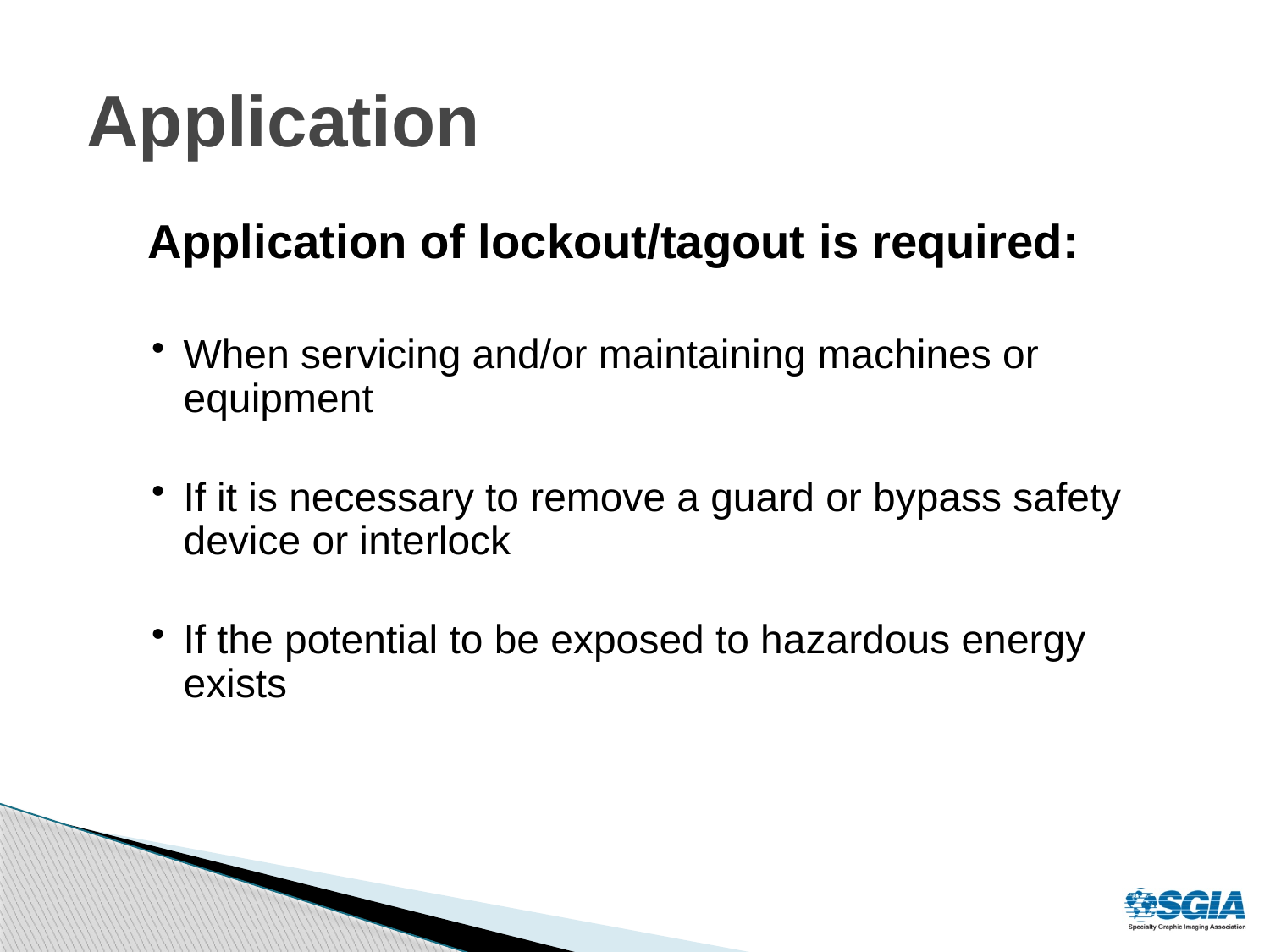

# Application
Application of lockout/tagout is required:

When servicing and/or maintaining machines or equipment

If it is necessary to remove a guard or bypass safety device or interlock

If the potential to be exposed to hazardous energy exists